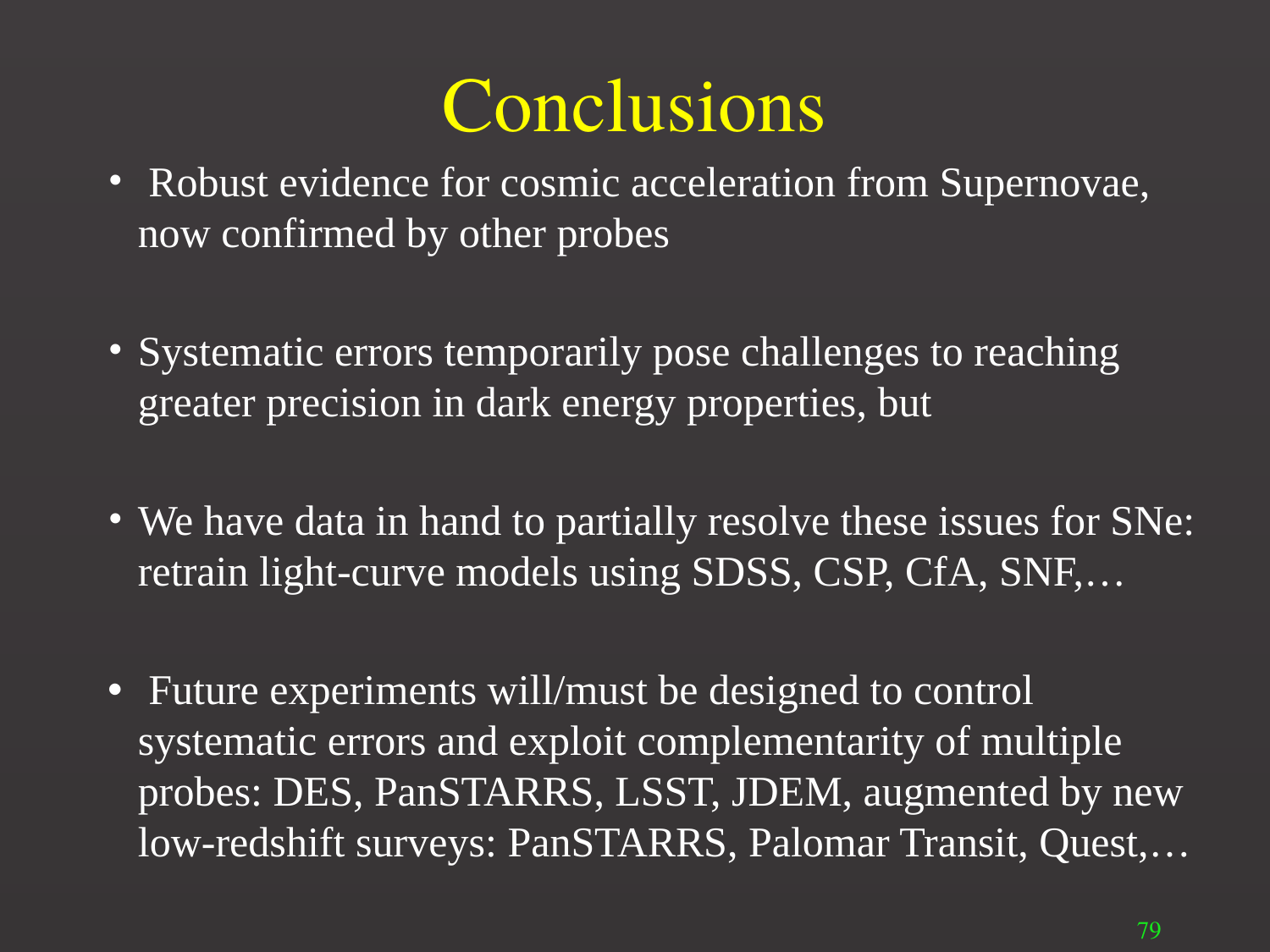

# Conclusions
 Robust evidence for cosmic acceleration from Supernovae, now confirmed by other probes

Systematic errors temporarily pose challenges to reaching greater precision in dark energy properties, but

We have data in hand to partially resolve these issues for SNe: retrain light-curve models using SDSS, CSP, CfA, SNF,…

 Future experiments will/must be designed to control systematic errors and exploit complementarity of multiple probes: DES, PanSTARRS, LSST, JDEM, augmented by new low-redshift surveys: PanSTARRS, Palomar Transit, Quest,…

79